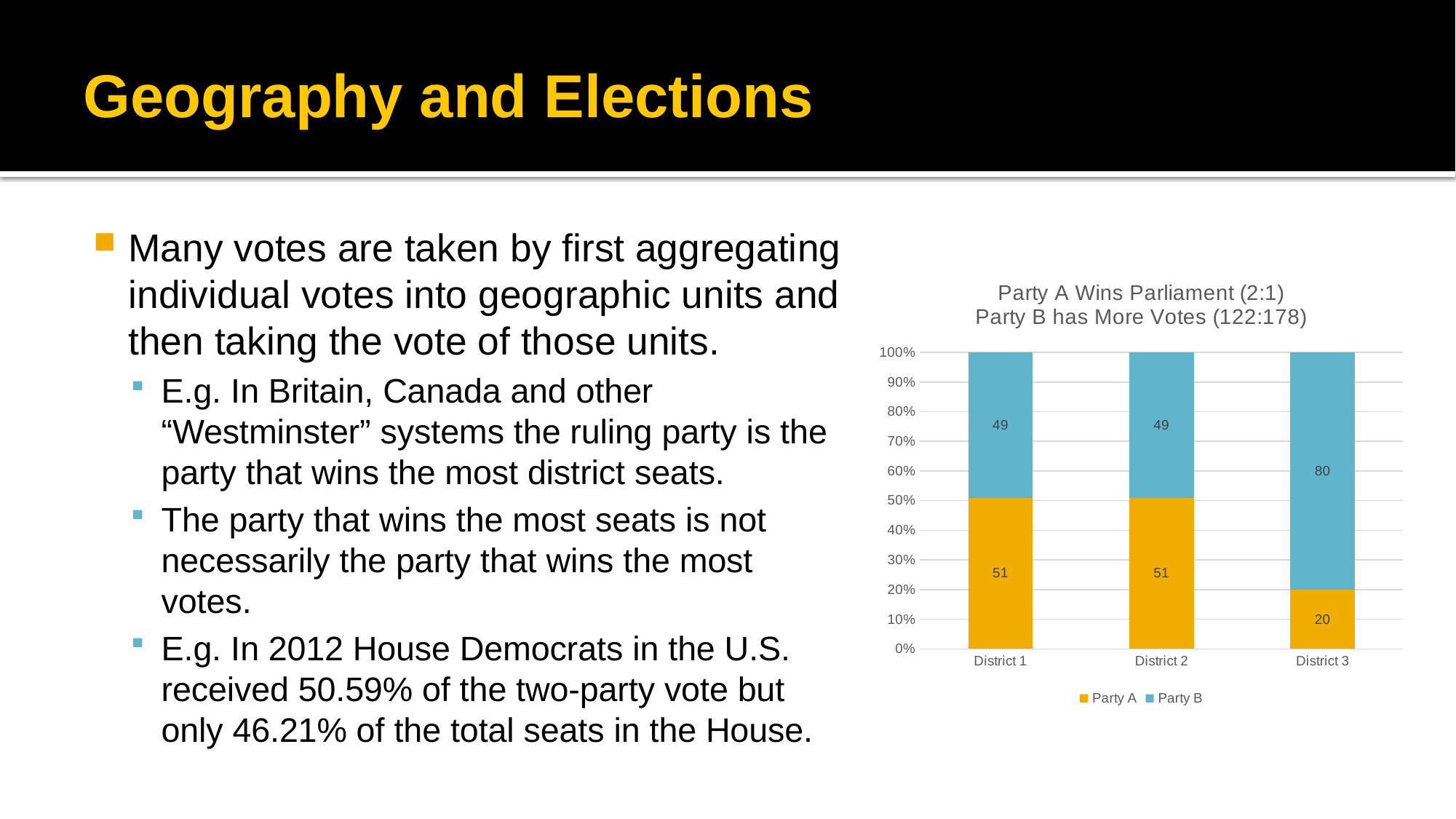

# Geography and Elections
Many votes are taken by first aggregating individual votes into geographic units and then taking the vote of those units.
E.g. In Britain, Canada and other “Westminster” systems the ruling party is the party that wins the most district seats.
The party that wins the most seats is not necessarily the party that wins the most votes.
E.g. In 2012 House Democrats in the U.S. received 50.59% of the two-party vote but only 46.21% of the total seats in the House.

### Chart: Party A Wins Parliament (2:1)
Party B has More Votes (122:178)

| Category | Party A | Party B |
|---|---|---|
| District 1 | 51.0 | 49.0 |
| District 2 | 51.0 | 49.0 |
| District 3 | 20.0 | 80.0 |